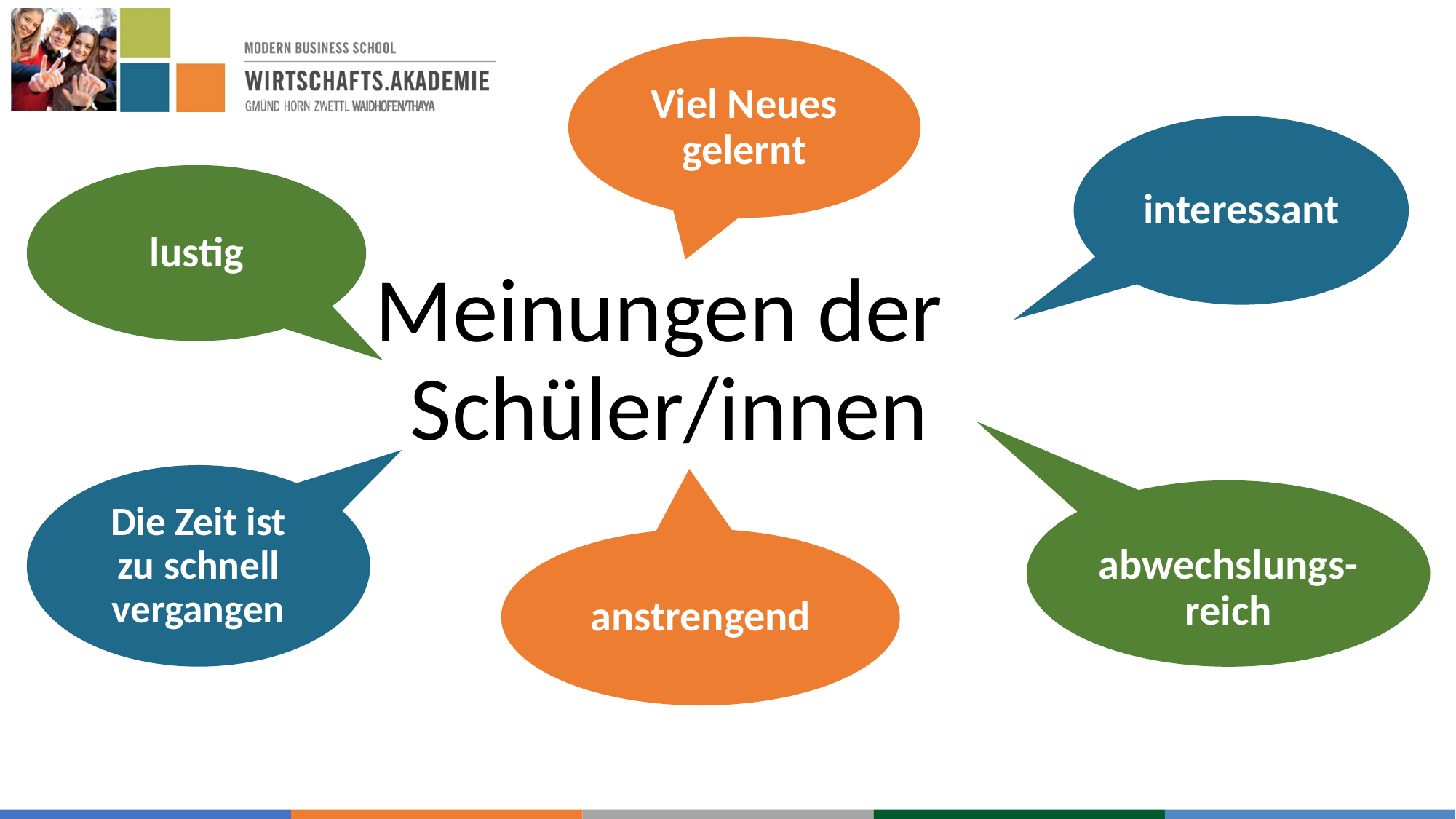

Viel Neues gelernt
interessant
lustig
# Meinungen der Schüler/innen
Die Zeit ist zu schnell vergangen
abwechslungs-reich
anstrengend